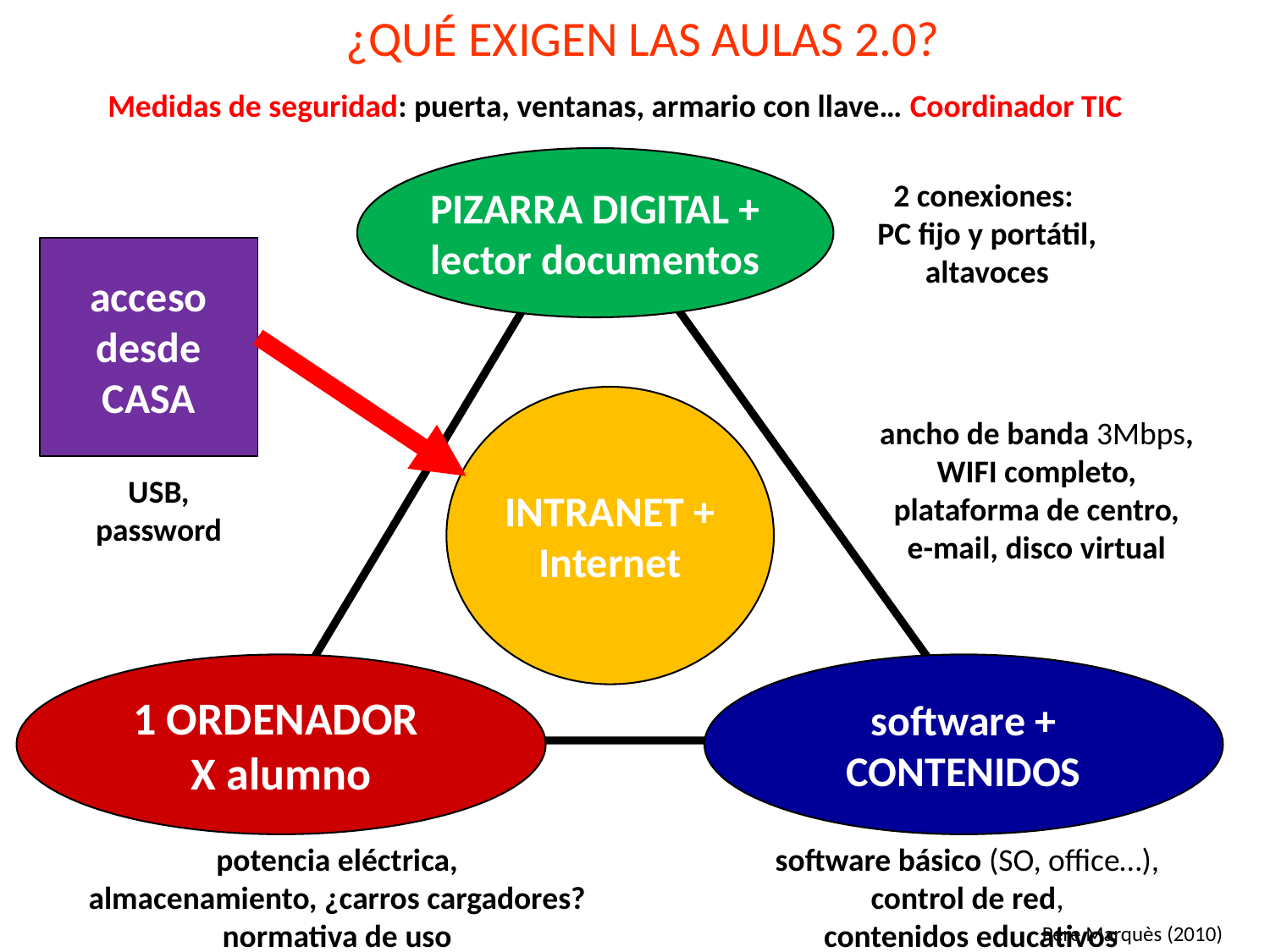

¿QUÉ EXIGEN LAS AULAS 2.0?
Medidas de seguridad: puerta, ventanas, armario con llave… Coordinador TIC
PIZARRA DIGITAL +
lector documentos
2 conexiones:
PC fijo y portátil,
altavoces

acceso desde CASA
INTRANET +
Internet
ancho de banda 3Mbps,
WIFI completo,
plataforma de centro,
e-mail, disco virtual
USB, password
1 ORDENADOR
X alumno
software +
CONTENIDOS

potencia eléctrica,
almacenamiento, ¿carros cargadores?
normativa de uso
software básico (SO, office…),
control de red,
 contenidos educativos
Pere Marquès (2010)